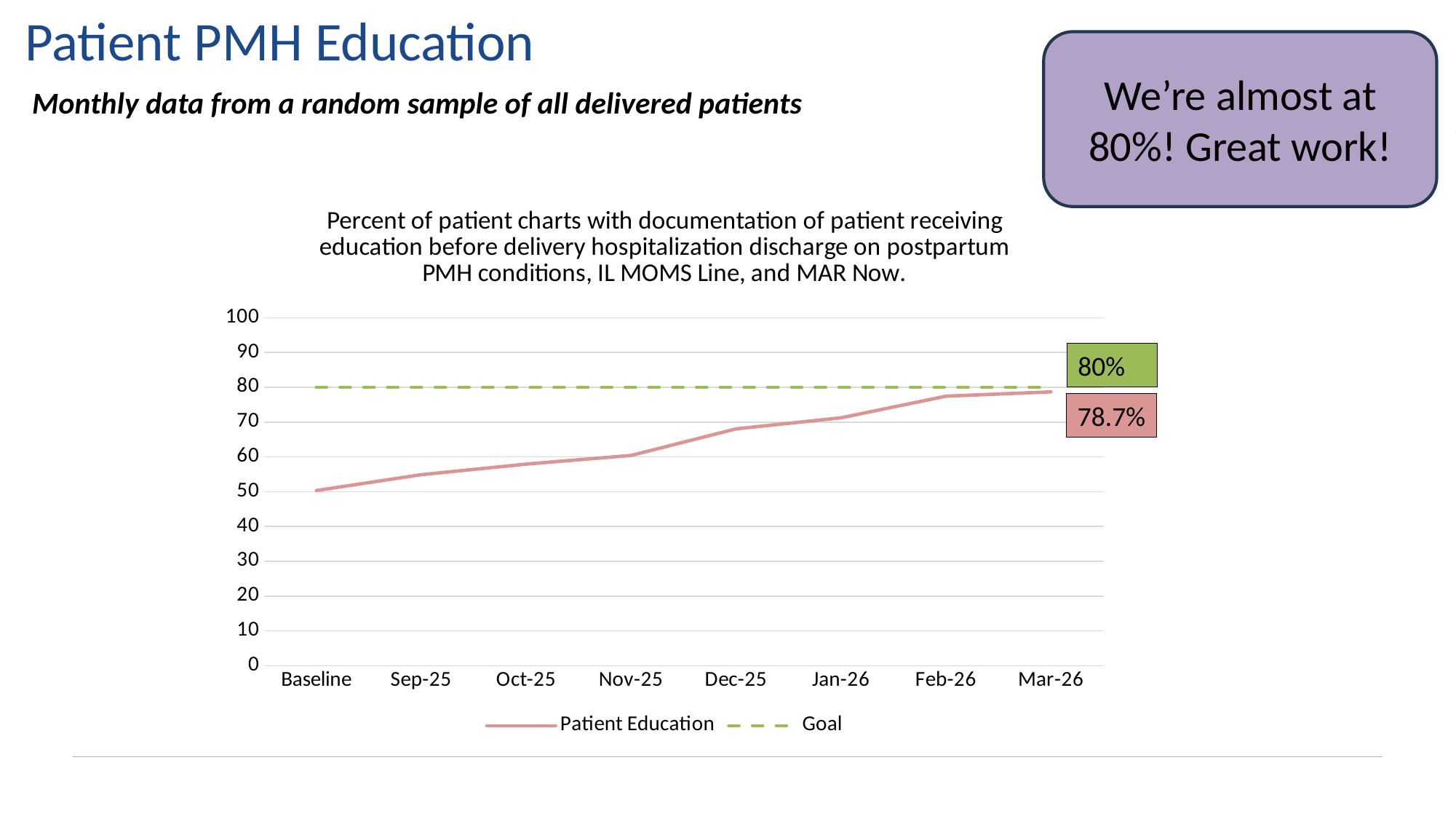

Patient PMH Education

We’re almost at 80%! Great work!
Monthly data from a random sample of all delivered patients

### Chart: Percent of patient charts with documentation of patient receiving education before delivery hospitalization discharge on postpartum PMH conditions, IL MOMS Line, and MAR Now.

| Category | Patient Education | Goal |
|---|---|---|
| Baseline | 50.3101449275362 | 80.0 |
| Sep-25 | 54.8691549295774 | 80.0 |
| Oct-25 | 57.9166666666666 | 80.0 |
| Nov-25 | 60.4225352112676 | 80.0 |
| Dec-25 | 68.0594366197183 | 80.0 |
| Jan-26 | 71.2328767123287 | 80.0 |
| Feb-26 | 77.4491549295774 | 80.0 |
| Mar-26 | 78.6854929577464 | 80.0 |
80%
78.7%